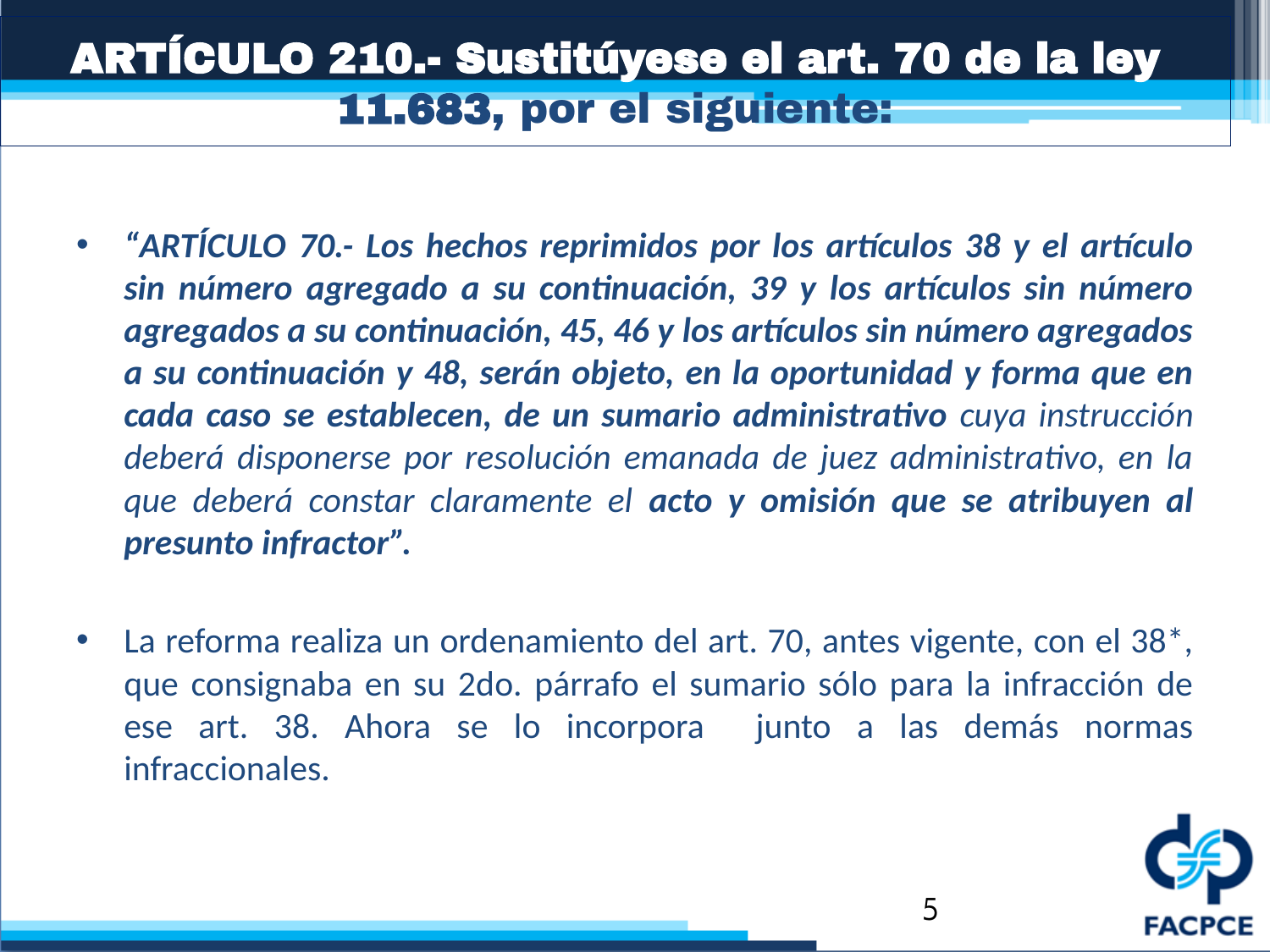

# ARTÍCULO 210.- Sustitúyese el art. 70 de la ley 11.683, por el siguiente:
“ARTÍCULO 70.- Los hechos reprimidos por los artículos 38 y el artículo sin número agregado a su continuación, 39 y los artículos sin número agregados a su continuación, 45, 46 y los artículos sin número agregados a su continuación y 48, serán objeto, en la oportunidad y forma que en cada caso se establecen, de un sumario administrativo cuya instrucción deberá disponerse por resolución emanada de juez administrativo, en la que deberá constar claramente el acto y omisión que se atribuyen al presunto infractor”.

La reforma realiza un ordenamiento del art. 70, antes vigente, con el 38*, que consignaba en su 2do. párrafo el sumario sólo para la infracción de ese art. 38. Ahora se lo incorpora  junto a las demás normas infraccionales.

5